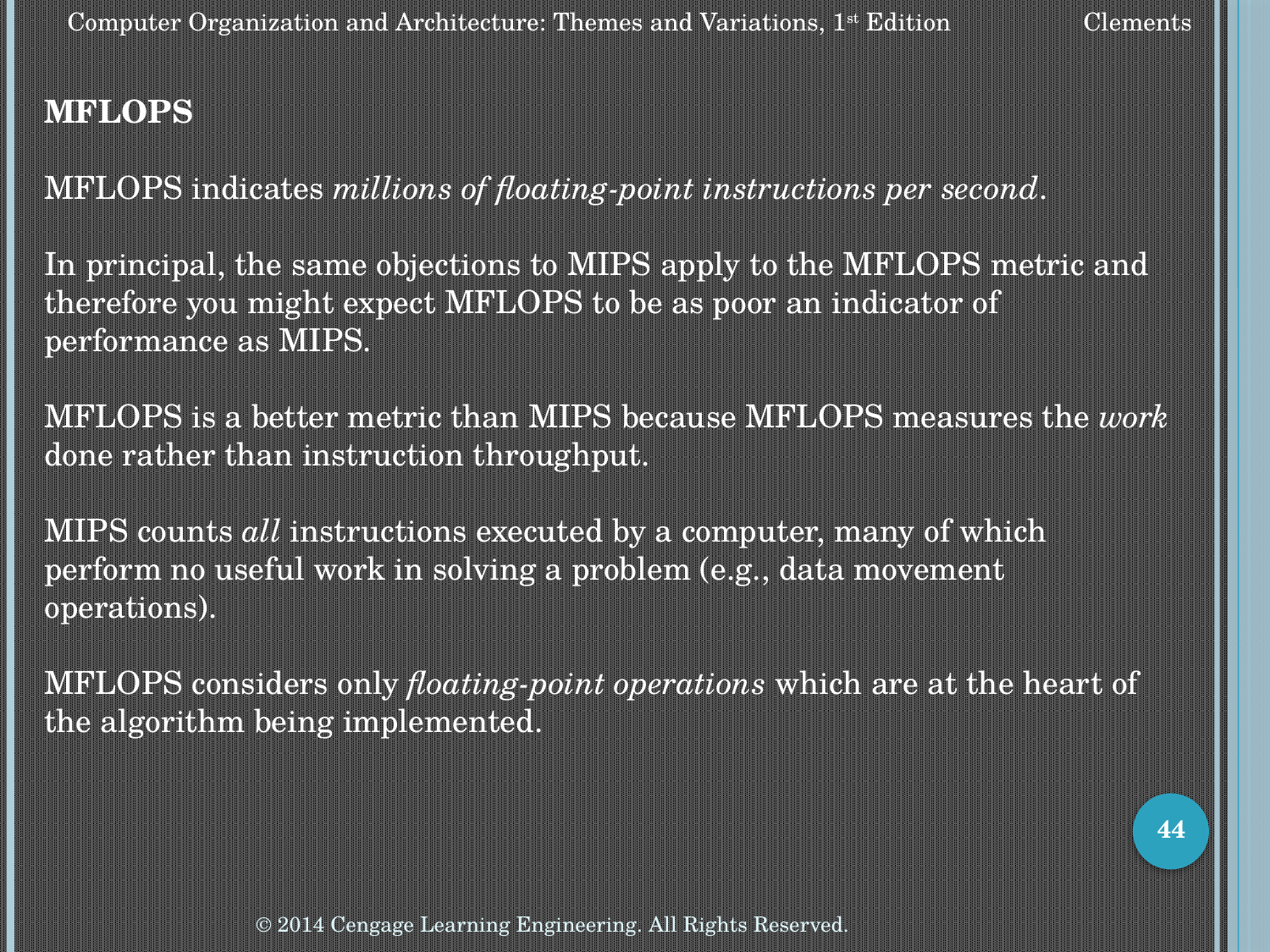

Computer Organization and Architecture: Themes and Variations, 1st Edition 	Clements
MFLOPS

MFLOPS indicates millions of floating-point instructions per second.

In principal, the same objections to MIPS apply to the MFLOPS metric and therefore you might expect MFLOPS to be as poor an indicator of performance as MIPS.

MFLOPS is a better metric than MIPS because MFLOPS measures the work done rather than instruction throughput.

MIPS counts all instructions executed by a computer, many of which perform no useful work in solving a problem (e.g., data movement operations).

MFLOPS considers only floating-point operations which are at the heart of the algorithm being implemented.
44
© 2014 Cengage Learning Engineering. All Rights Reserved.